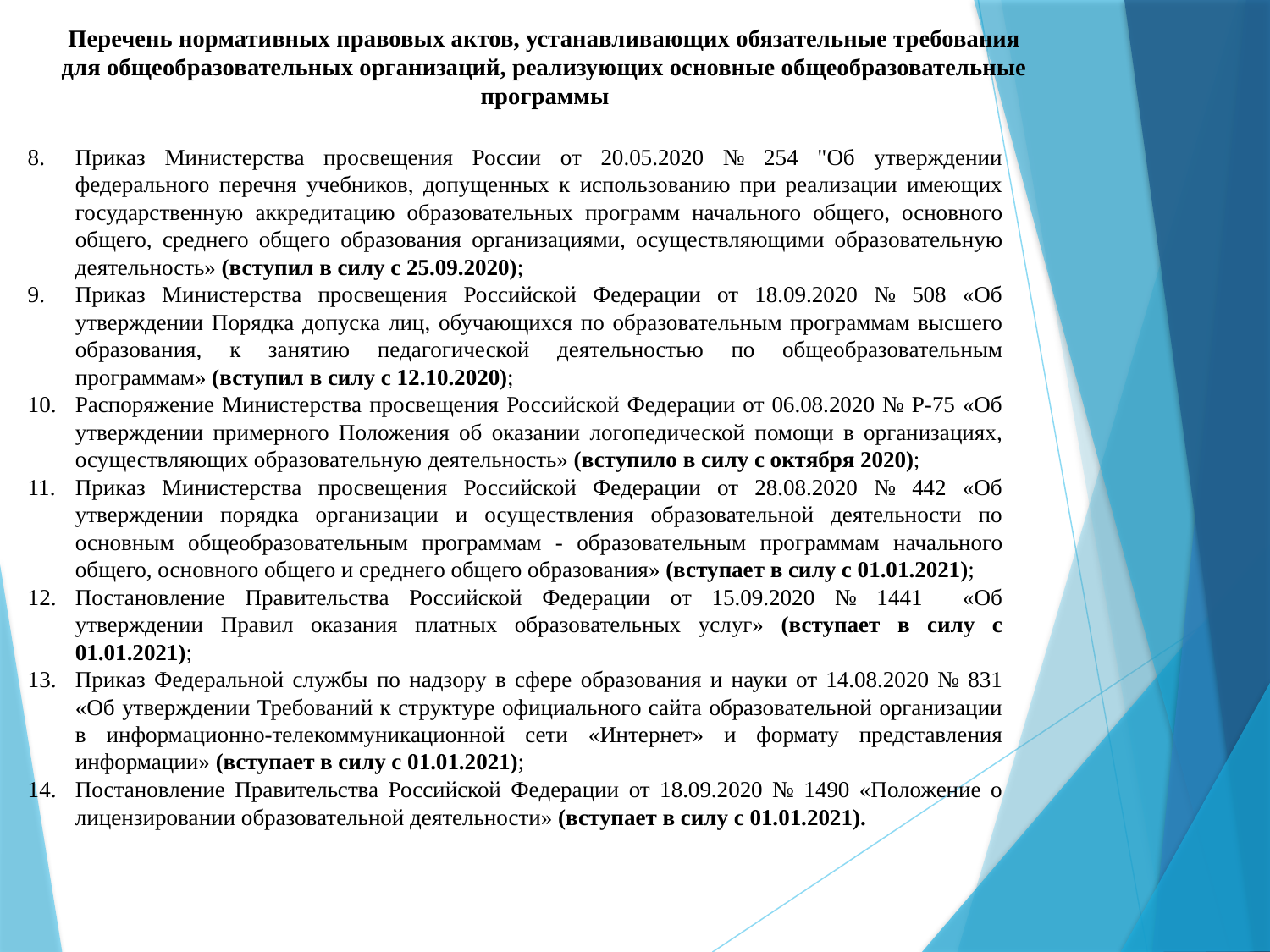

# Перечень нормативных правовых актов, устанавливающих обязательные требования для общеобразовательных организаций, реализующих основные общеобразовательные программы
Приказ Министерства просвещения России от 20.05.2020 № 254 "Об утверждении федерального перечня учебников, допущенных к использованию при реализации имеющих государственную аккредитацию образовательных программ начального общего, основного общего, среднего общего образования организациями, осуществляющими образовательную деятельность» (вступил в силу с 25.09.2020);
Приказ Министерства просвещения Российской Федерации от 18.09.2020 № 508 «Об утверждении Порядка допуска лиц, обучающихся по образовательным программам высшего образования, к занятию педагогической деятельностью по общеобразовательным программам» (вступил в силу с 12.10.2020);
Распоряжение Министерства просвещения Российской Федерации от 06.08.2020 № Р-75 «Об утверждении примерного Положения об оказании логопедической помощи в организациях, осуществляющих образовательную деятельность» (вступило в силу с октября 2020);
Приказ Министерства просвещения Российской Федерации от 28.08.2020 № 442 «Об утверждении порядка организации и осуществления образовательной деятельности по основным общеобразовательным программам - образовательным программам начального общего, основного общего и среднего общего образования» (вступает в силу с 01.01.2021);
Постановление Правительства Российской Федерации от 15.09.2020 № 1441  «Об утверждении Правил оказания платных образовательных услуг» (вступает в силу с 01.01.2021);
Приказ Федеральной службы по надзору в сфере образования и науки от 14.08.2020 № 831 «Об утверждении Требований к структуре официального сайта образовательной организации в информационно-телекоммуникационной сети «Интернет» и формату представления информации» (вступает в силу с 01.01.2021);
Постановление Правительства Российской Федерации от 18.09.2020 № 1490 «Положение о лицензировании образовательной деятельности» (вступает в силу с 01.01.2021).